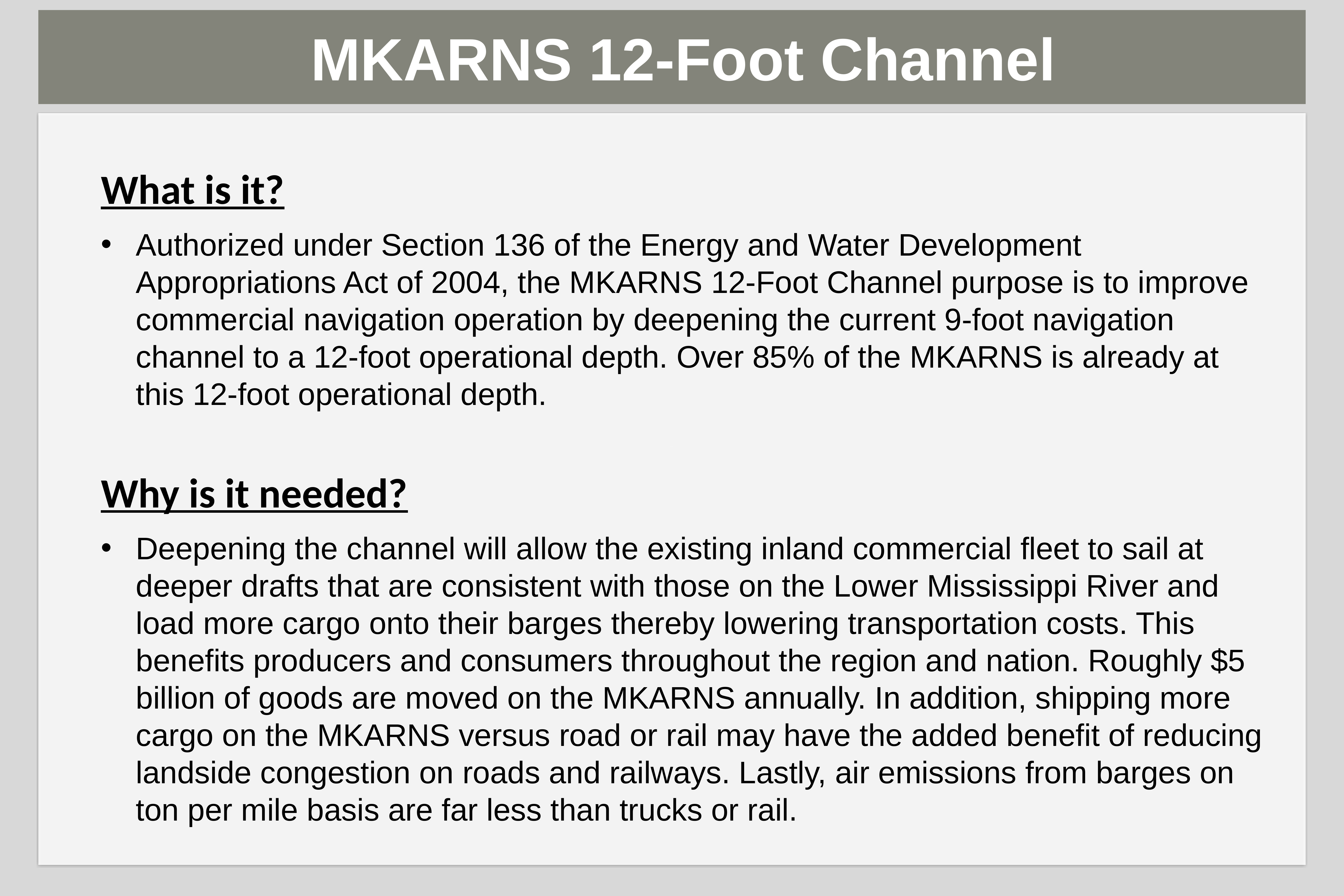

MKARNS 12-Foot Channel

What is it?

Authorized under Section 136 of the Energy and Water Development Appropriations Act of 2004, the MKARNS 12-Foot Channel purpose is to improve commercial navigation operation by deepening the current 9-foot navigation channel to a 12-foot operational depth. Over 85% of the MKARNS is already at this 12-foot operational depth.

Why is it needed?

Deepening the channel will allow the existing inland commercial fleet to sail at deeper drafts that are consistent with those on the Lower Mississippi River and load more cargo onto their barges thereby lowering transportation costs. This benefits producers and consumers throughout the region and nation. Roughly $5 billion of goods are moved on the MKARNS annually. In addition, shipping more cargo on the MKARNS versus road or rail may have the added benefit of reducing landside congestion on roads and railways. Lastly, air emissions from barges on ton per mile basis are far less than trucks or rail.